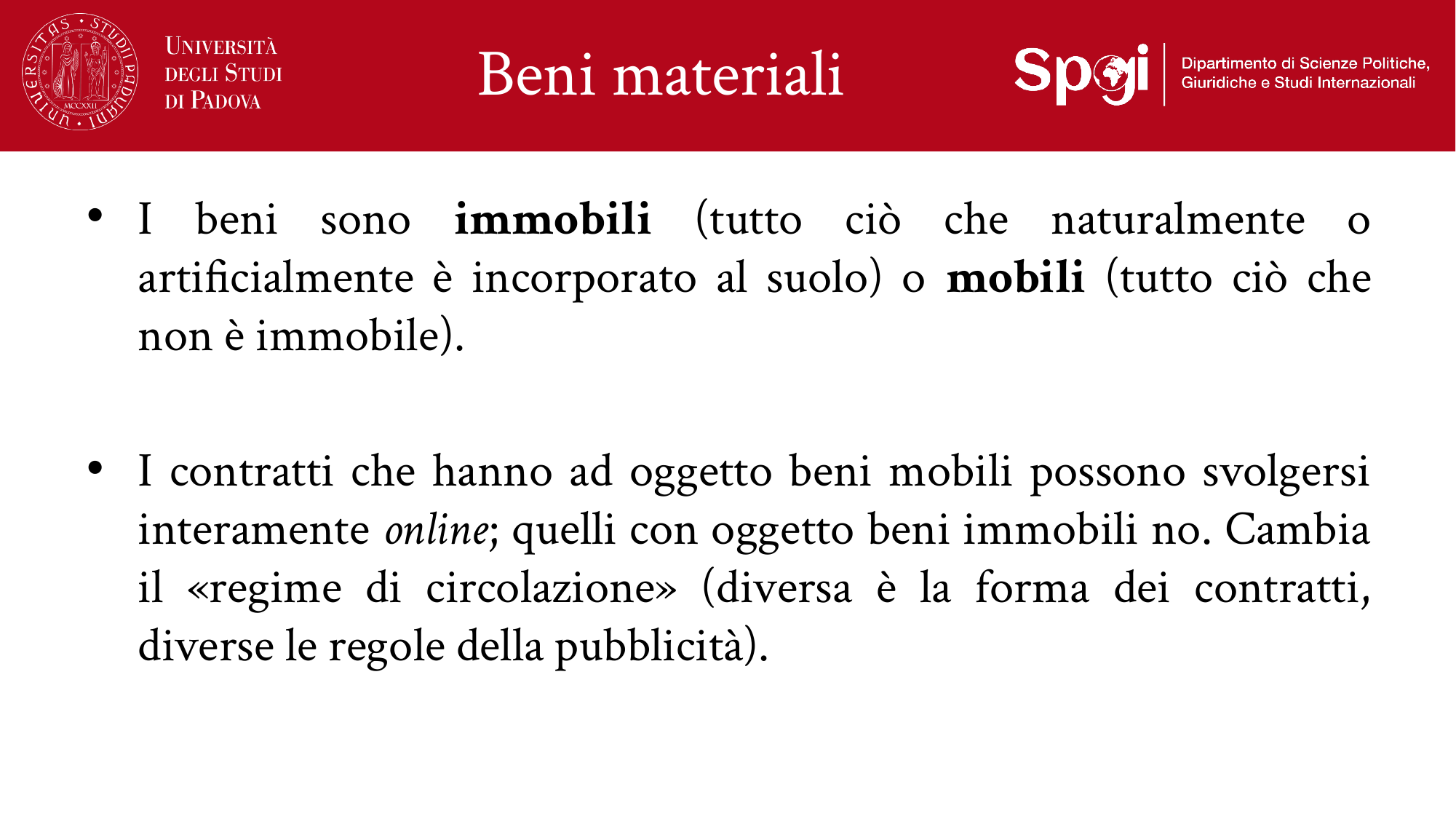

# Beni materiali
I beni sono immobili (tutto ciò che naturalmente o artificialmente è incorporato al suolo) o mobili (tutto ciò che non è immobile).

I contratti che hanno ad oggetto beni mobili possono svolgersi interamente online; quelli con oggetto beni immobili no. Cambia il «regime di circolazione» (diversa è la forma dei contratti, diverse le regole della pubblicità).